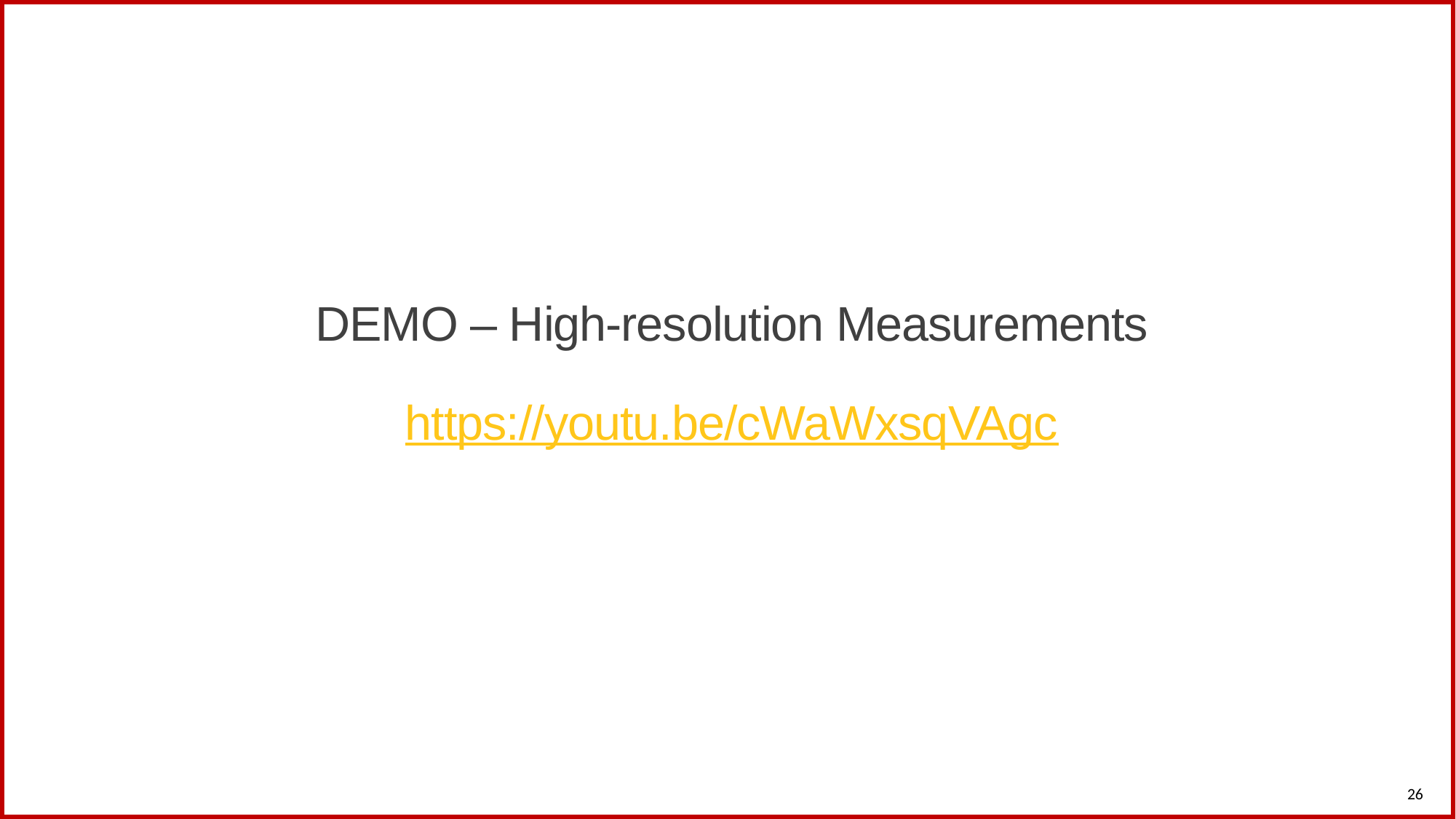

# DEMO – High-resolution Measurements https://youtu.be/cWaWxsqVAgc
26